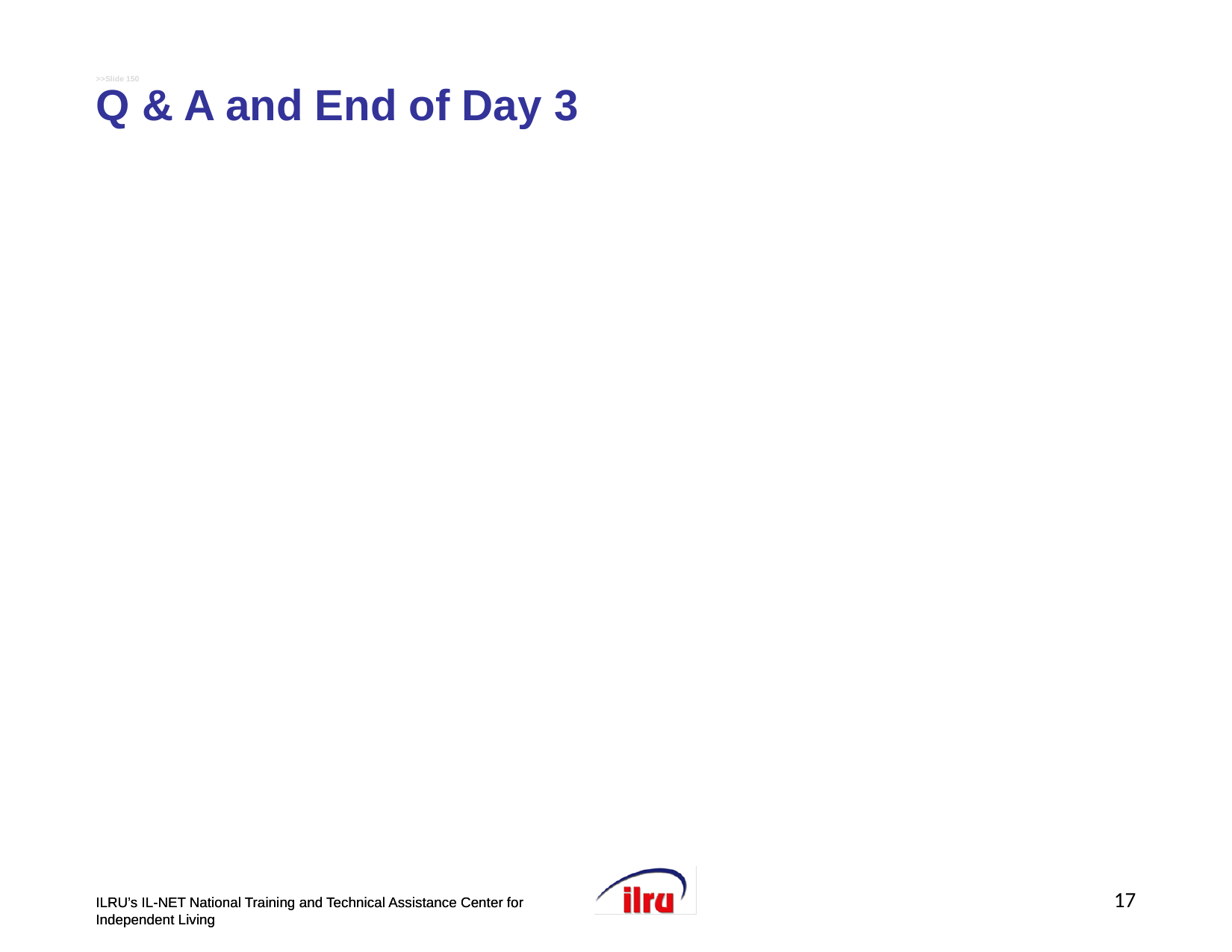

# >>Slide 150 Q & A and End of Day 3
17